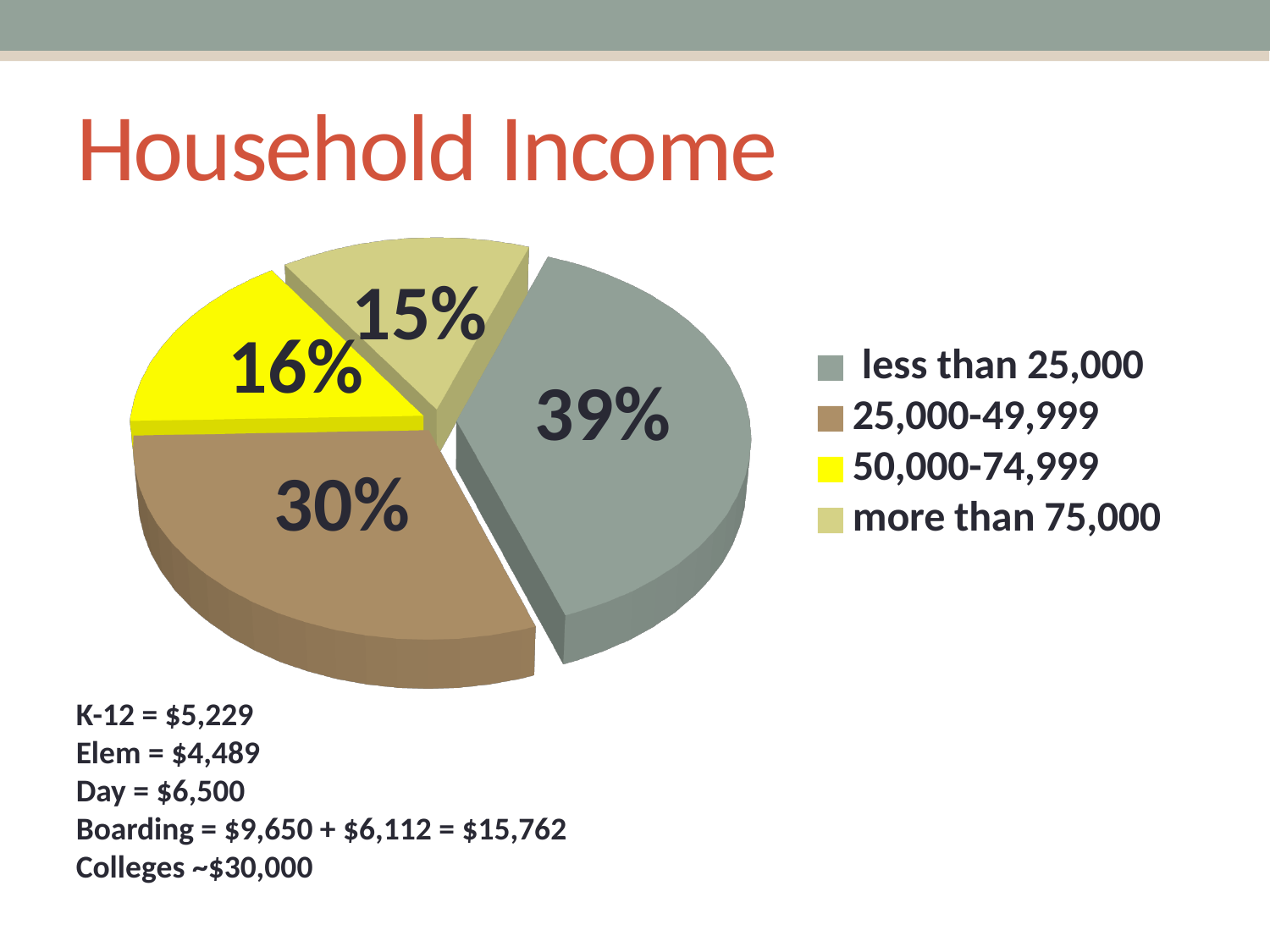

# Household Income

[unsupported chart]

K-12 = $5,229
Elem = $4,489
Day = $6,500
Boarding = $9,650 + $6,112 = $15,762
Colleges ~$30,000